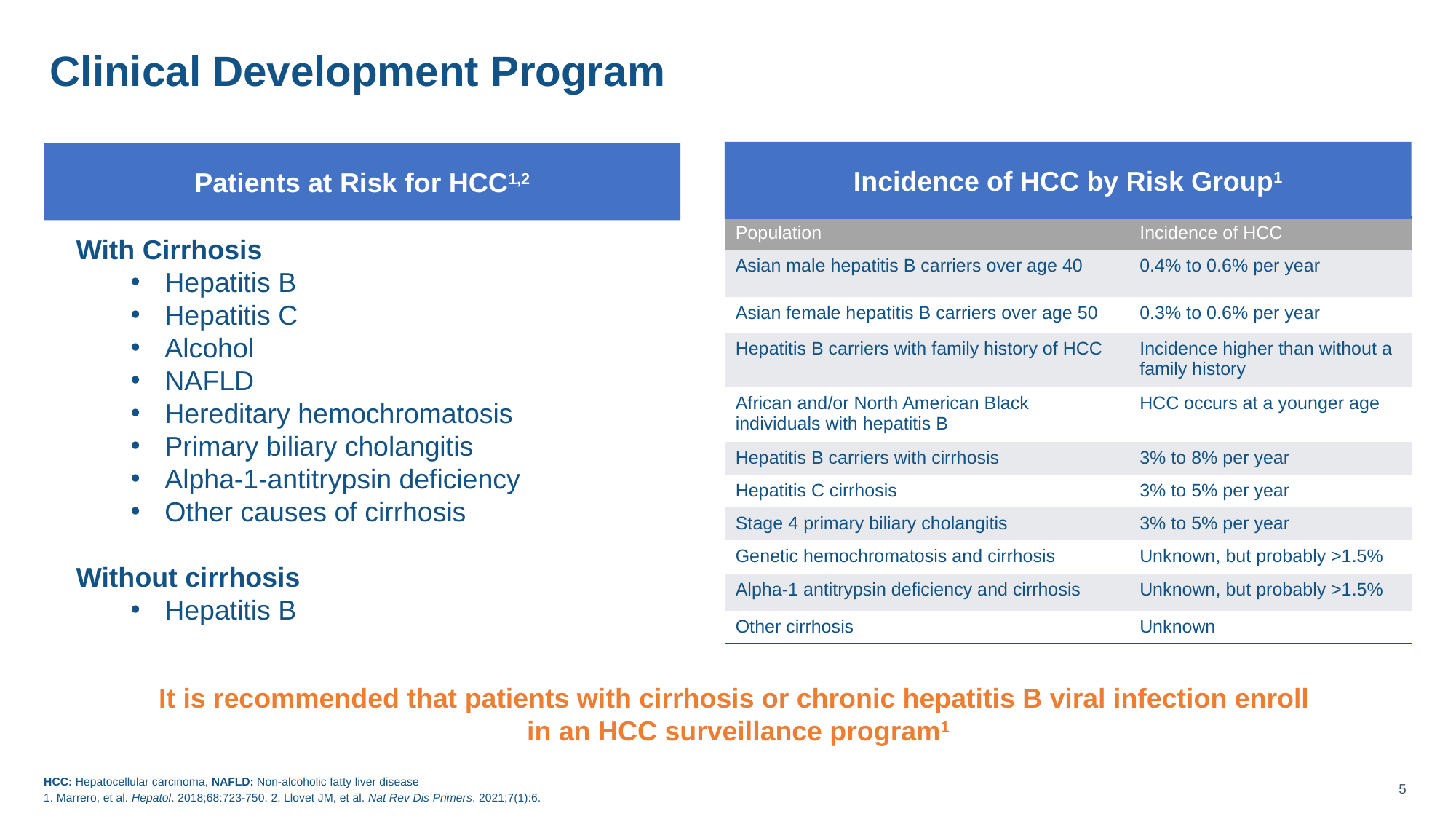

# Clinical Development Program
Incidence of HCC by Risk Group1
Patients at Risk for HCC1,2
| Population | Incidence of HCC |
| --- | --- |
| Asian male hepatitis B carriers over age 40 | 0.4% to 0.6% per year |
| Asian female hepatitis B carriers over age 50 | 0.3% to 0.6% per year |
| Hepatitis B carriers with family history of HCC | Incidence higher than without a family history |
| African and/or North American Black individuals with hepatitis B | HCC occurs at a younger age |
| Hepatitis B carriers with cirrhosis | 3% to 8% per year |
| Hepatitis C cirrhosis | 3% to 5% per year |
| Stage 4 primary biliary cholangitis | 3% to 5% per year |
| Genetic hemochromatosis and cirrhosis | Unknown, but probably >1.5% |
| Alpha-1 antitrypsin deficiency and cirrhosis | Unknown, but probably >1.5% |
| Other cirrhosis | Unknown |
With Cirrhosis
Hepatitis B
Hepatitis C
Alcohol
NAFLD
Hereditary hemochromatosis
Primary biliary cholangitis
Alpha-1-antitrypsin deficiency
Other causes of cirrhosis

Without cirrhosis
Hepatitis B
It is recommended that patients with cirrhosis or chronic hepatitis B viral infection enroll
in an HCC surveillance program1
HCC: Hepatocellular carcinoma, NAFLD: Non-alcoholic fatty liver disease
1. Marrero, et al. Hepatol. 2018;68:723-750. 2. Llovet JM, et al. Nat Rev Dis Primers. 2021;7(1):6.